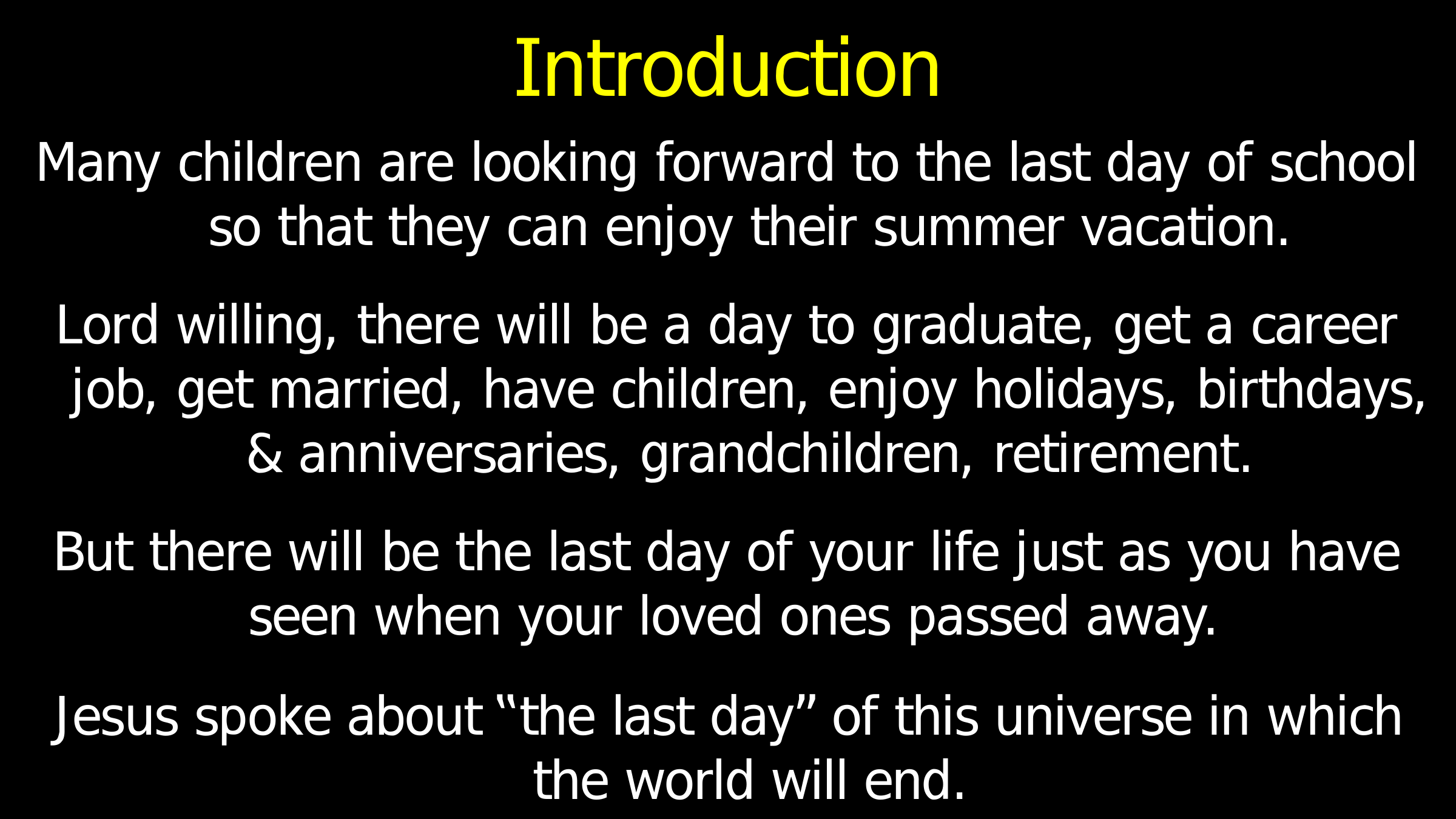

# Introduction
Many children are looking forward to the last day of school so that they can enjoy their summer vacation.

Lord willing, there will be a day to graduate, get a career job, get married, have children, enjoy holidays, birthdays, & anniversaries, grandchildren, retirement.

But there will be the last day of your life just as you have seen when your loved ones passed away.

Jesus spoke about “the last day” of this universe in which the world will end.